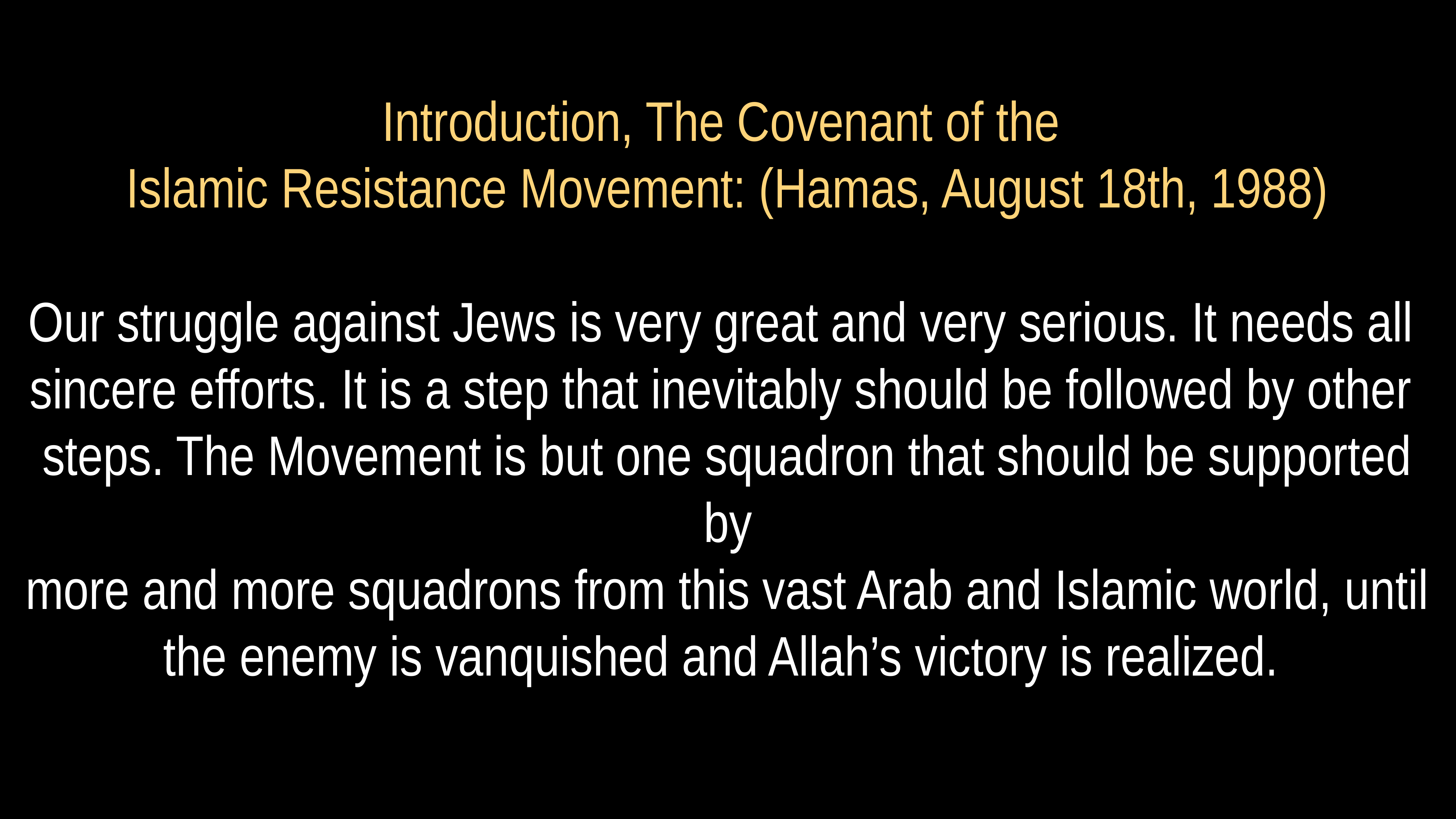

# Introduction, The Covenant of the Islamic Resistance Movement: (Hamas, August 18th, 1988)

Our struggle against Jews is very great and very serious. It needs all
sincere efforts. It is a step that inevitably should be followed by other
steps. The Movement is but one squadron that should be supported by
 more and more squadrons from this vast Arab and Islamic world, until
the enemy is vanquished and Allah’s victory is realized.